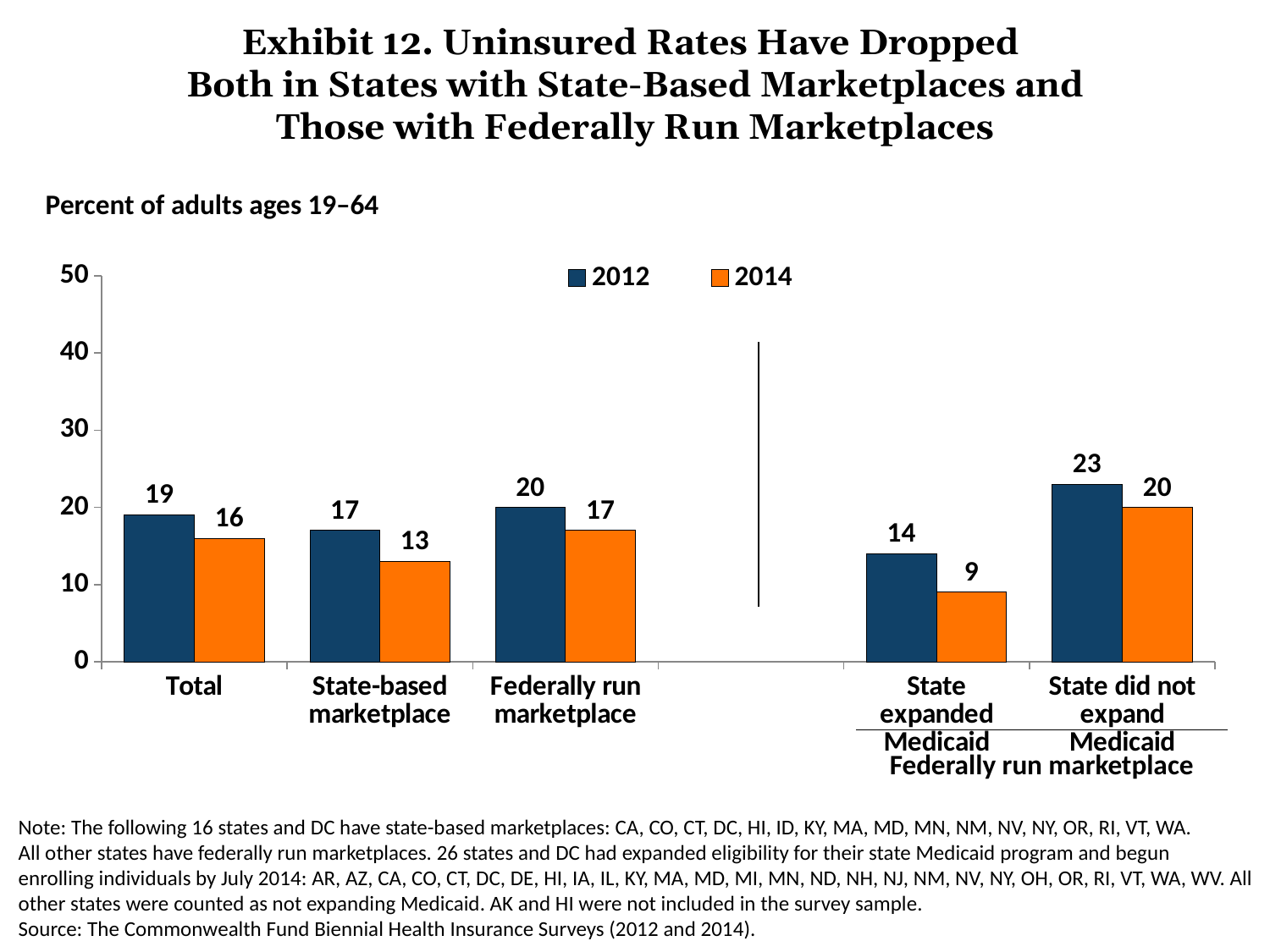

# Exhibit 12. Uninsured Rates Have Dropped Both in States with State-Based Marketplaces and Those with Federally Run Marketplaces
Percent of adults ages 19–64

### Chart

| Category | 2012 | 2014 |
|---|---|---|
| Total | 19.0 | 16.0 |
| State-based marketplace | 17.0 | 13.0 |
| Federally run marketplace | 20.0 | 17.0 |
|  | None | None |
| State expanded Medicaid | 14.0 | 9.0 |
| State did not expand Medicaid | 23.0 | 20.0 |
Federally run marketplace
Note: The following 16 states and DC have state-based marketplaces: CA, CO, CT, DC, HI, ID, KY, MA, MD, MN, NM, NV, NY, OR, RI, VT, WA.
All other states have federally run marketplaces. 26 states and DC had expanded eligibility for their state Medicaid program and begun
enrolling individuals by July 2014: AR, AZ, CA, CO, CT, DC, DE, HI, IA, IL, KY, MA, MD, MI, MN, ND, NH, NJ, NM, NV, NY, OH, OR, RI, VT, WA, WV. All other states were counted as not expanding Medicaid. AK and HI were not included in the survey sample.
Source: The Commonwealth Fund Biennial Health Insurance Surveys (2012 and 2014).